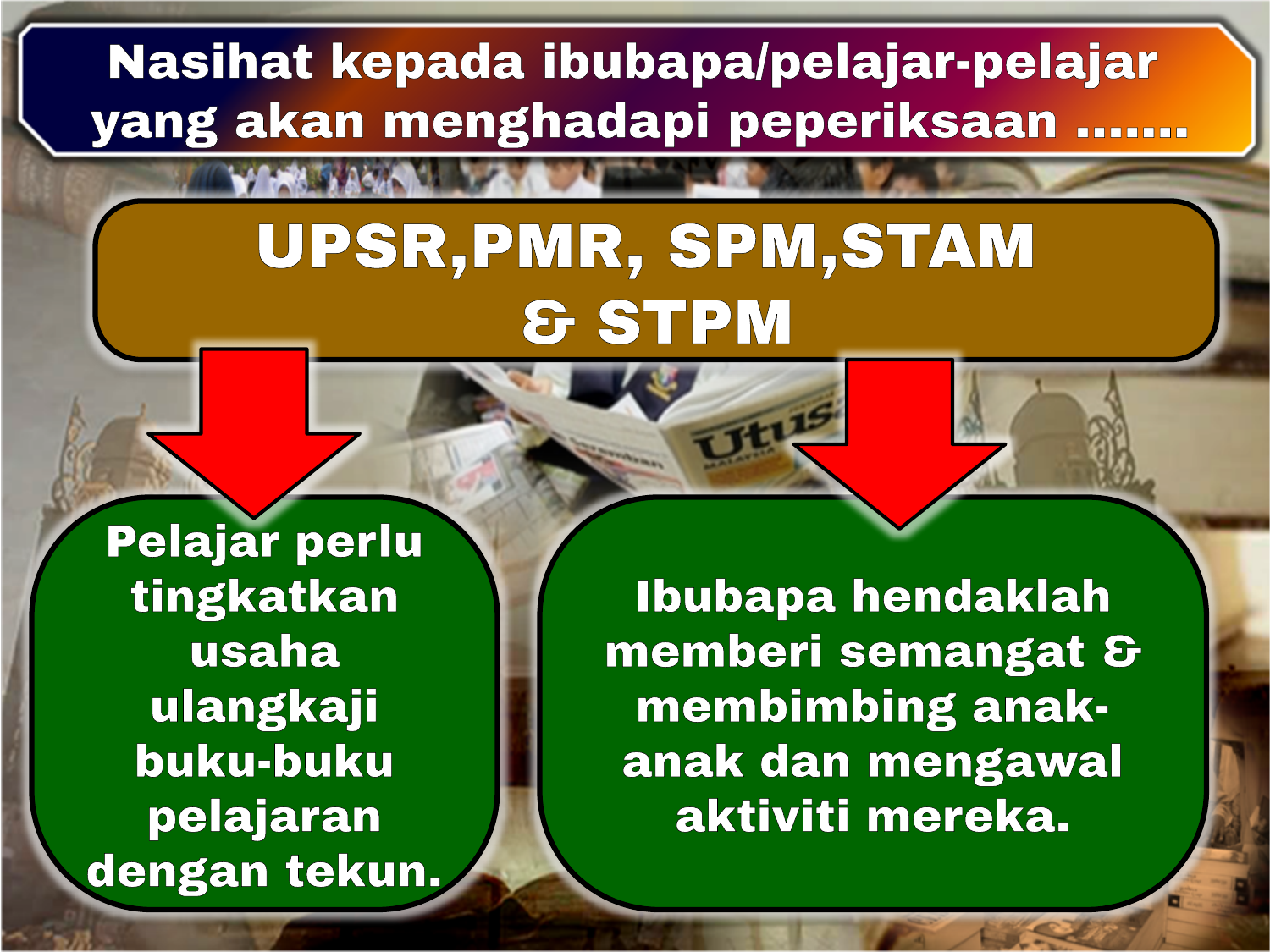

Nasihat kepada ibubapa/pelajar-pelajar  yang akan menghadapi peperiksaan …….
UPSR,PMR, SPM,STAM
& STPM

Pelajar perlu tingkatkan usaha ulangkaji buku-buku pelajaran dengan tekun.
Ibubapa hendaklah memberi semangat & membimbing anak-anak dan mengawal aktiviti mereka.